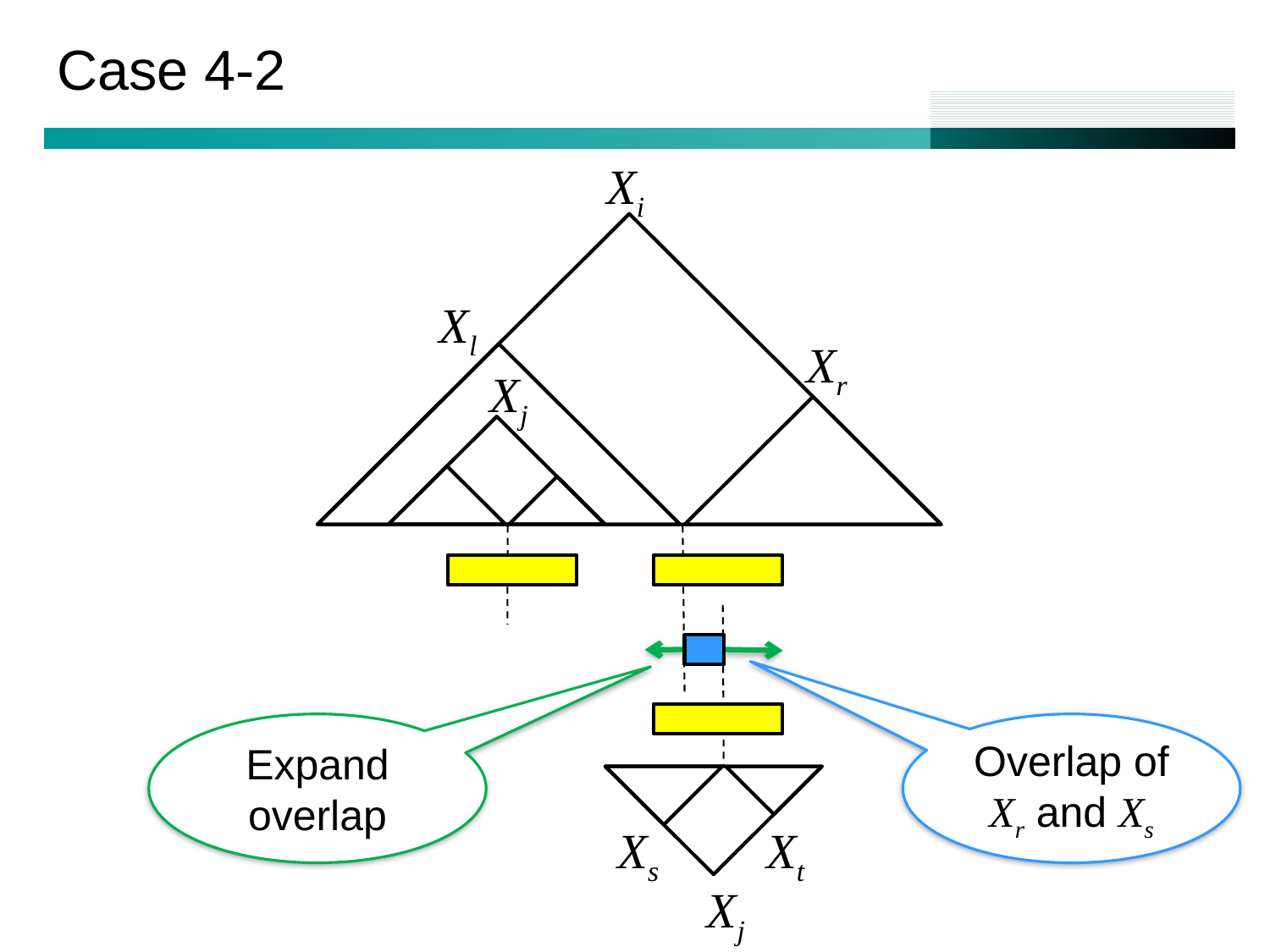

# Case 4-2
Xi

Xl
Xr

Xj

Expand overlap
Overlap of Xr and Xs

Xs
Xt
Xj